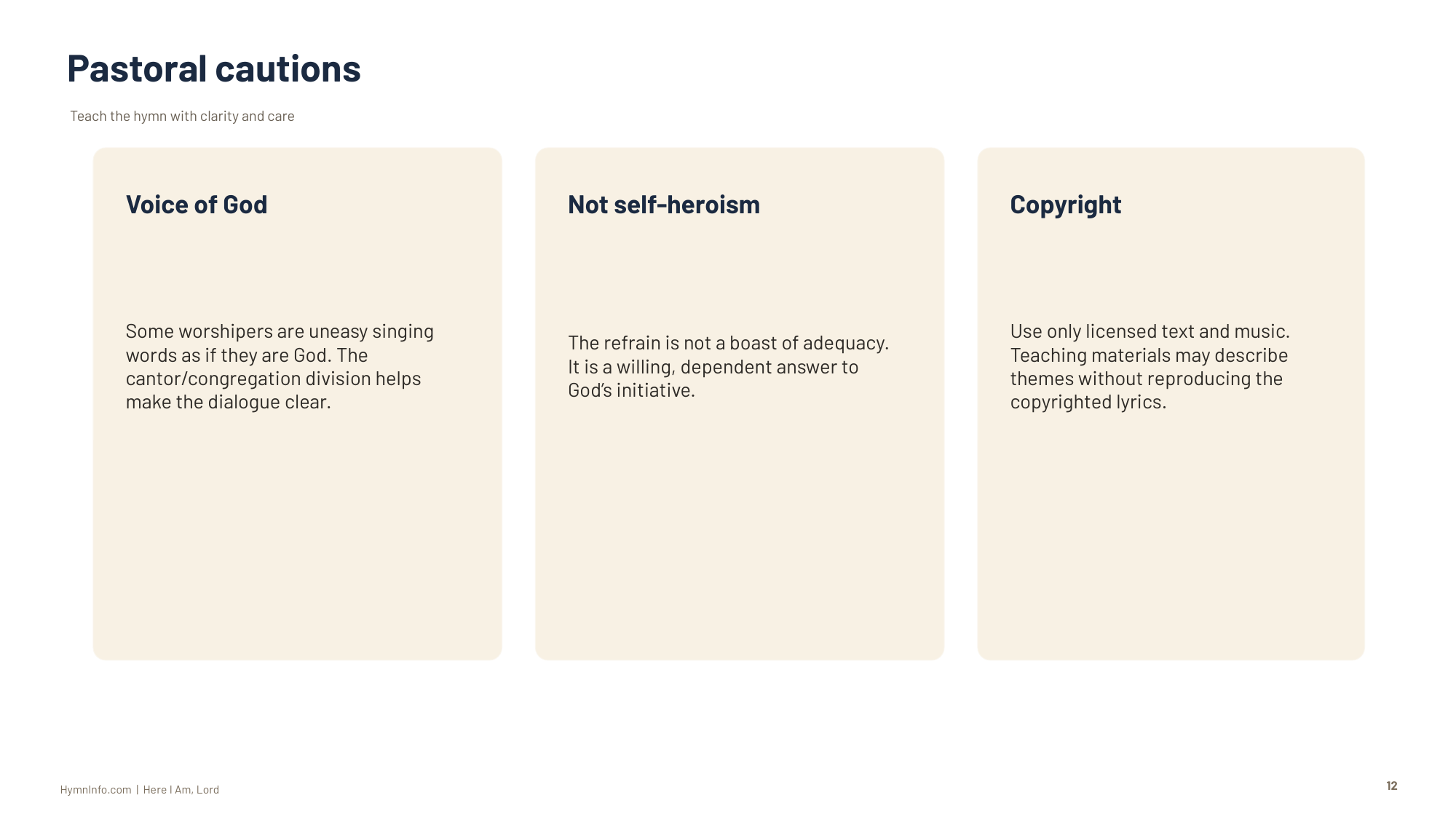

Pastoral cautions
Teach the hymn with clarity and care

Voice of God
Not self-heroism
Copyright
Some worshipers are uneasy singing words as if they are God. The cantor/congregation division helps make the dialogue clear.
The refrain is not a boast of adequacy. It is a willing, dependent answer to God’s initiative.
Use only licensed text and music. Teaching materials may describe themes without reproducing the copyrighted lyrics.
12
HymnInfo.com  |  Here I Am, Lord